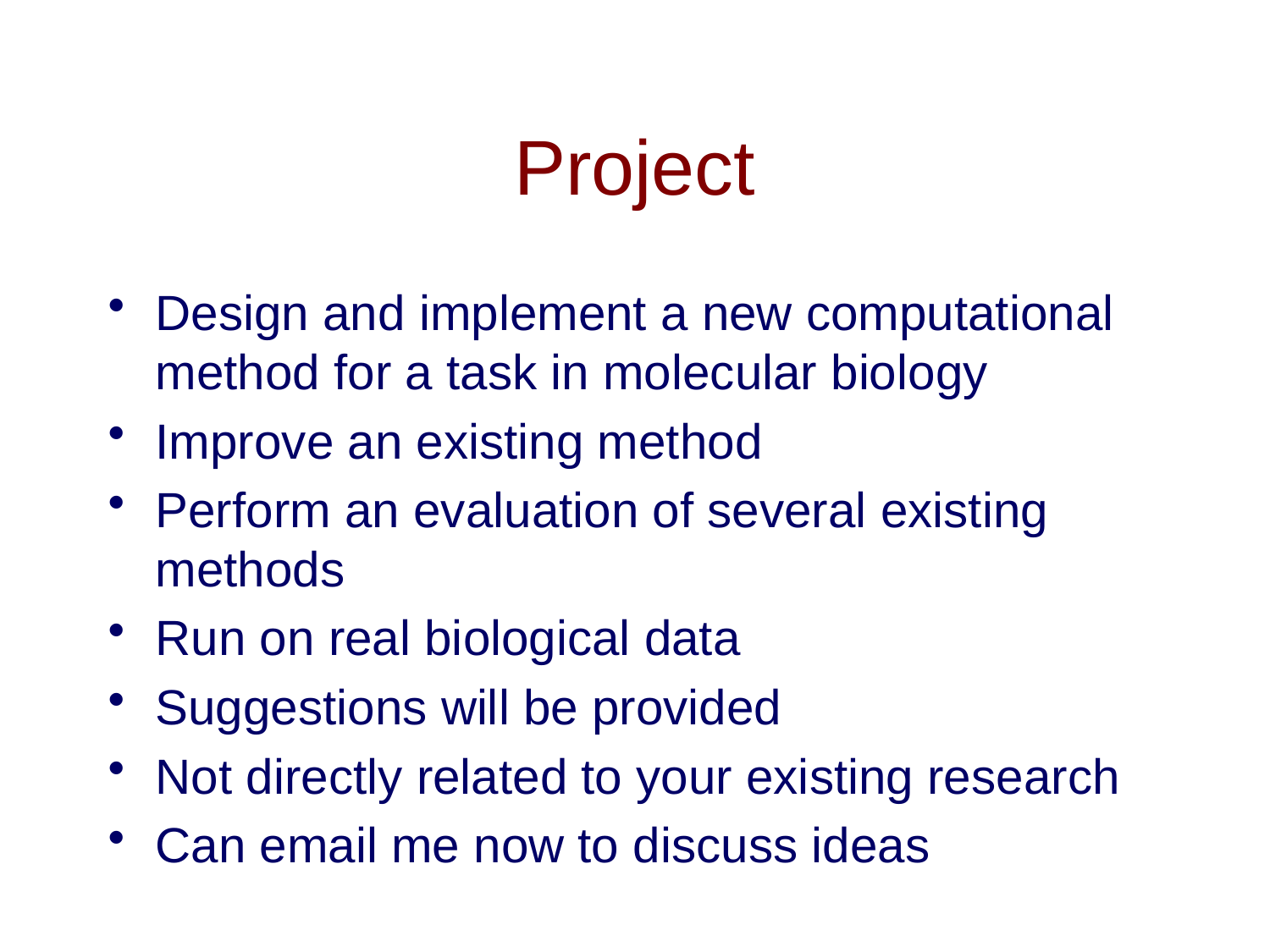

# Project
Design and implement a new computational method for a task in molecular biology
Improve an existing method
Perform an evaluation of several existing methods
Run on real biological data
Suggestions will be provided
Not directly related to your existing research
Can email me now to discuss ideas